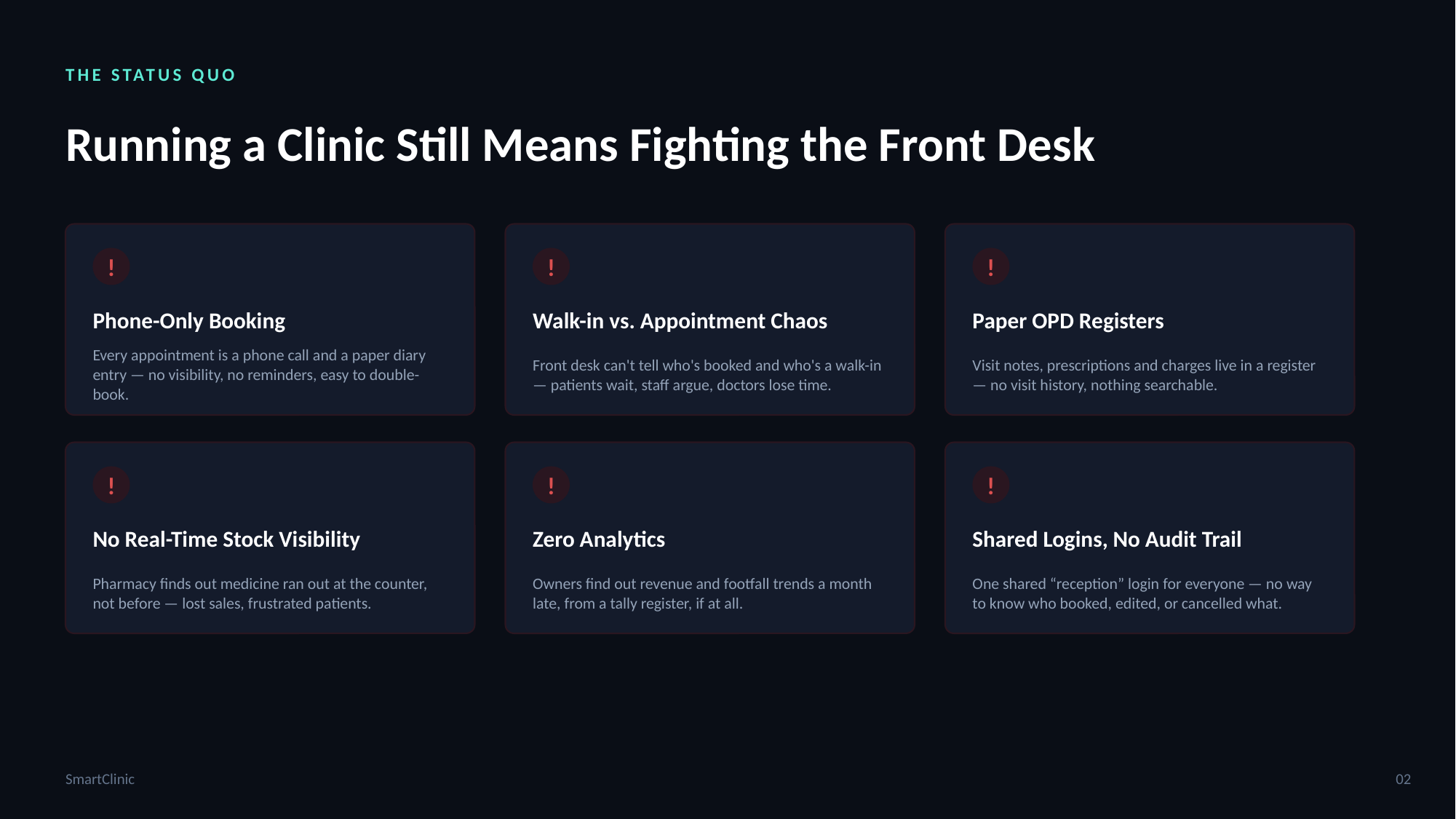

THE STATUS QUO
Running a Clinic Still Means Fighting the Front Desk

!

!

!
Phone-Only Booking
Walk-in vs. Appointment Chaos
Paper OPD Registers
Every appointment is a phone call and a paper diary entry — no visibility, no reminders, easy to double-book.
Front desk can't tell who's booked and who's a walk-in — patients wait, staff argue, doctors lose time.
Visit notes, prescriptions and charges live in a register — no visit history, nothing searchable.

!

!

!
No Real-Time Stock Visibility
Zero Analytics
Shared Logins, No Audit Trail
Pharmacy finds out medicine ran out at the counter, not before — lost sales, frustrated patients.
Owners find out revenue and footfall trends a month late, from a tally register, if at all.
One shared “reception” login for everyone — no way to know who booked, edited, or cancelled what.
SmartClinic
02